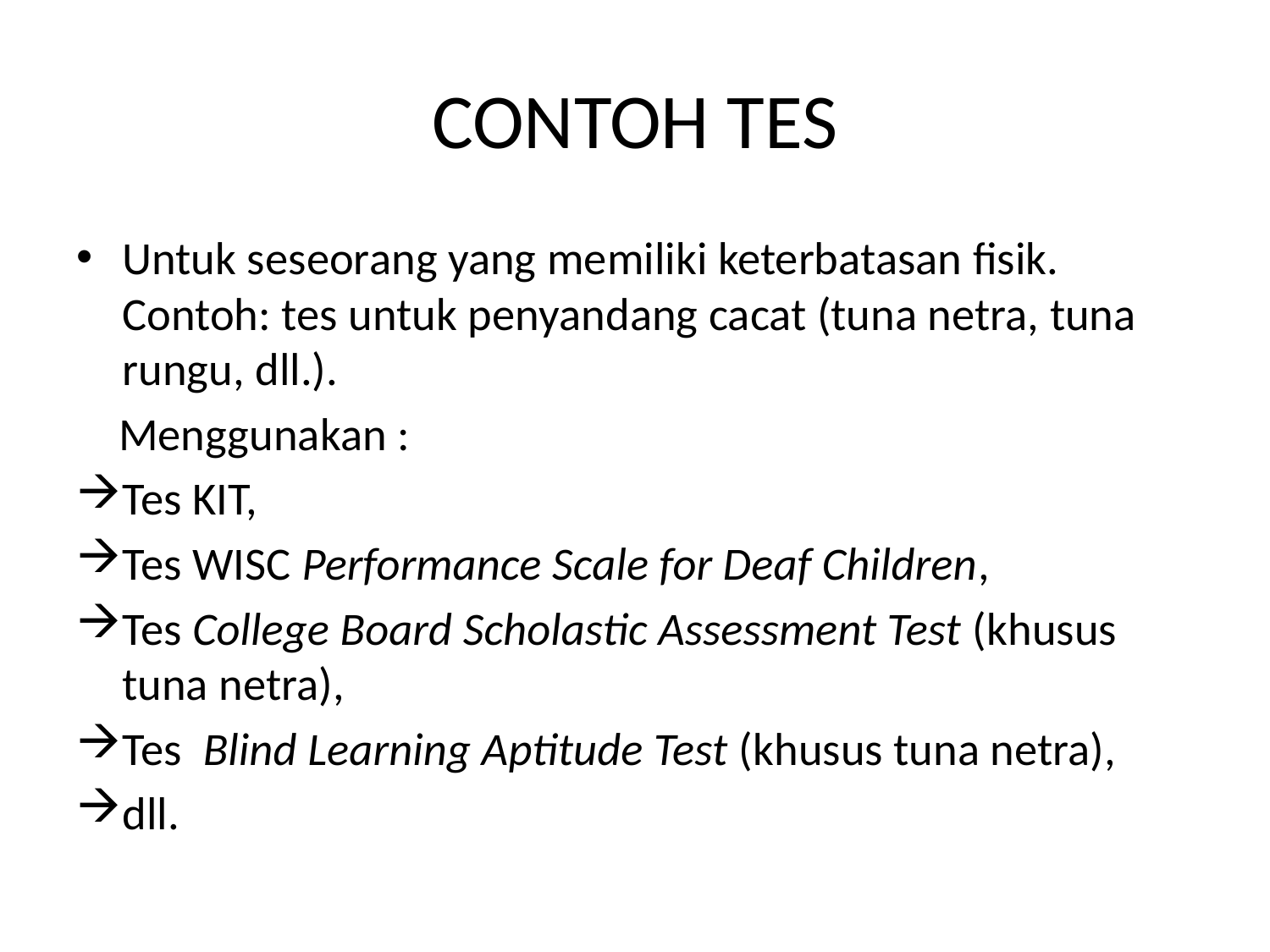

# CONTOH TES
Untuk seseorang yang memiliki keterbatasan fisik. Contoh: tes untuk penyandang cacat (tuna netra, tuna rungu, dll.).
    Menggunakan :
Tes KIT,
Tes WISC Performance Scale for Deaf Children,
Tes College Board Scholastic Assessment Test (khusus tuna netra),
Tes  Blind Learning Aptitude Test (khusus tuna netra),
dll.